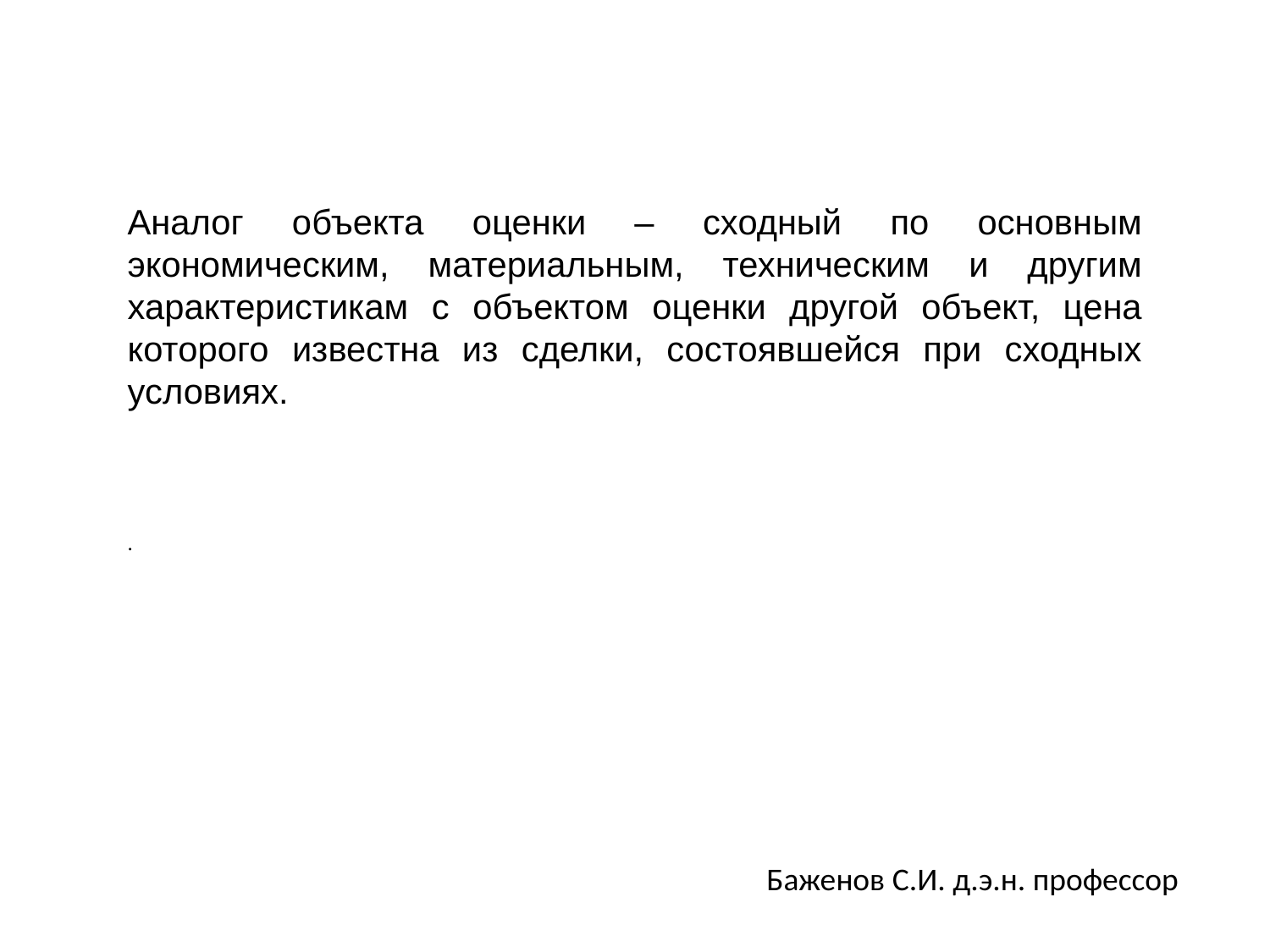

Аналог объекта оценки – сходный по основным экономическим, материальным, техническим и другим характеристикам с объектом оценки другой объект, цена которого известна из сделки, состоявшейся при сходных условиях.

.

Баженов С.И. д.э.н. профессор